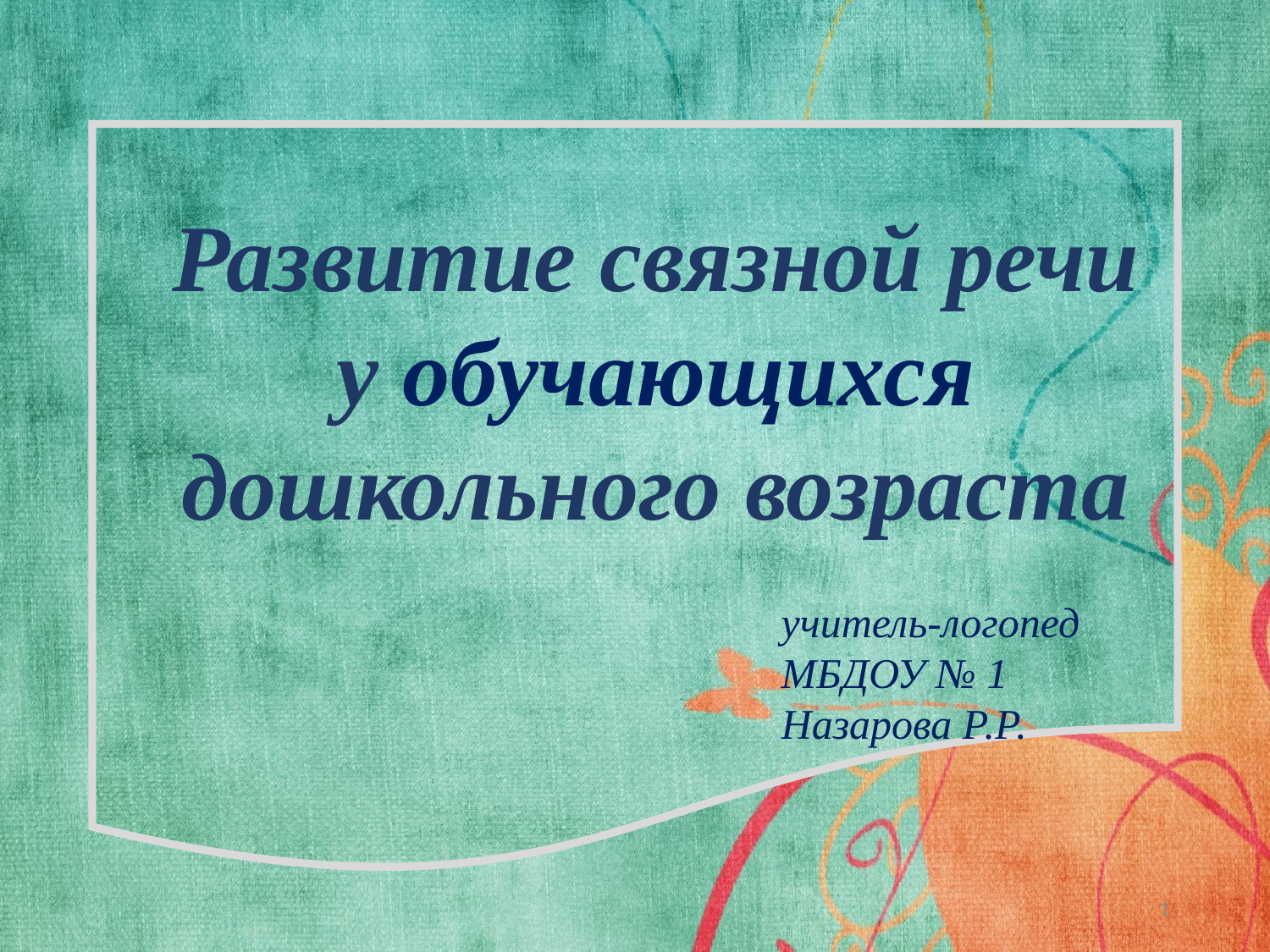

Развитие связной речи у обучающихся дошкольного возраста
учитель-логопед
МБДОУ № 1
Назарова Р.Р.
1